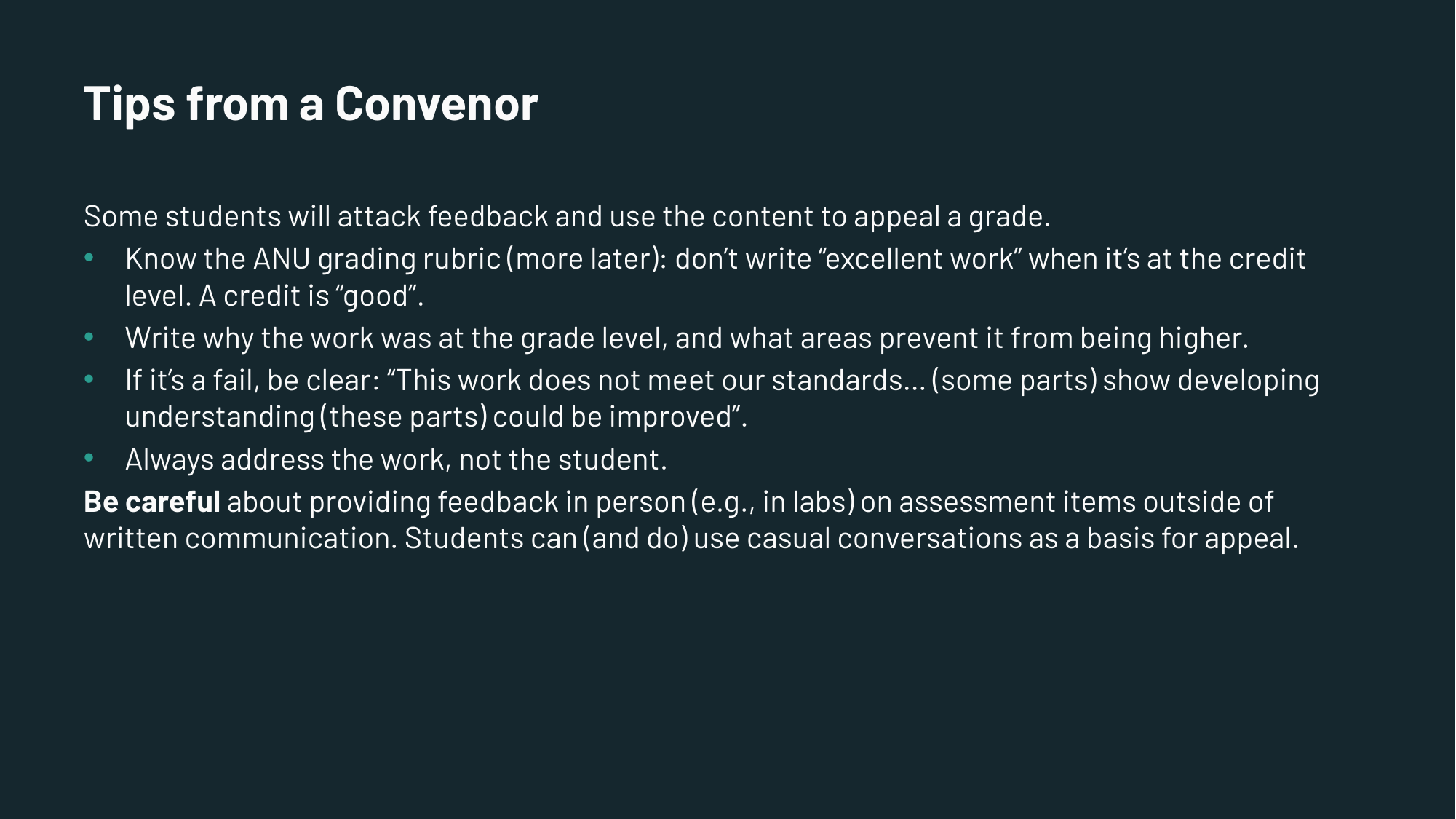

# Tips from a Convenor
Some students will attack feedback and use the content to appeal a grade.
Know the ANU grading rubric (more later): don’t write “excellent work” when it’s at the credit level. A credit is “good”.
Write why the work was at the grade level, and what areas prevent it from being higher.
If it’s a fail, be clear: “This work does not meet our standards… (some parts) show developing understanding (these parts) could be improved”.
Always address the work, not the student.
Be careful about providing feedback in person (e.g., in labs) on assessment items outside of written communication. Students can (and do) use casual conversations as a basis for appeal.